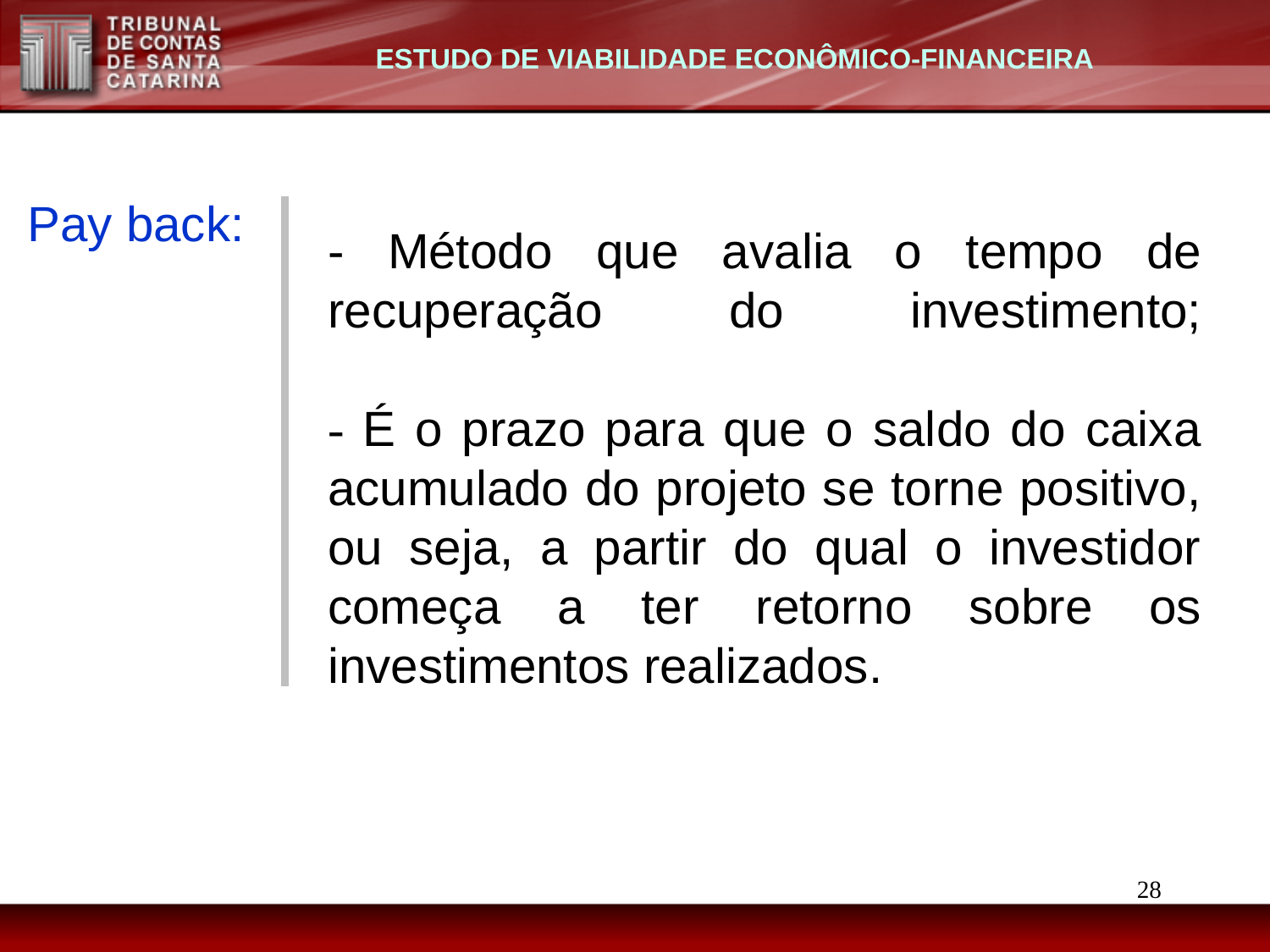

ESTUDO DE VIABILIDADE ECONÔMICO-FINANCEIRA
Pay back:
- Método que avalia o tempo de recuperação do investimento;
- É o prazo para que o saldo do caixa acumulado do projeto se torne positivo, ou seja, a partir do qual o investidor começa a ter retorno sobre os investimentos realizados.

28